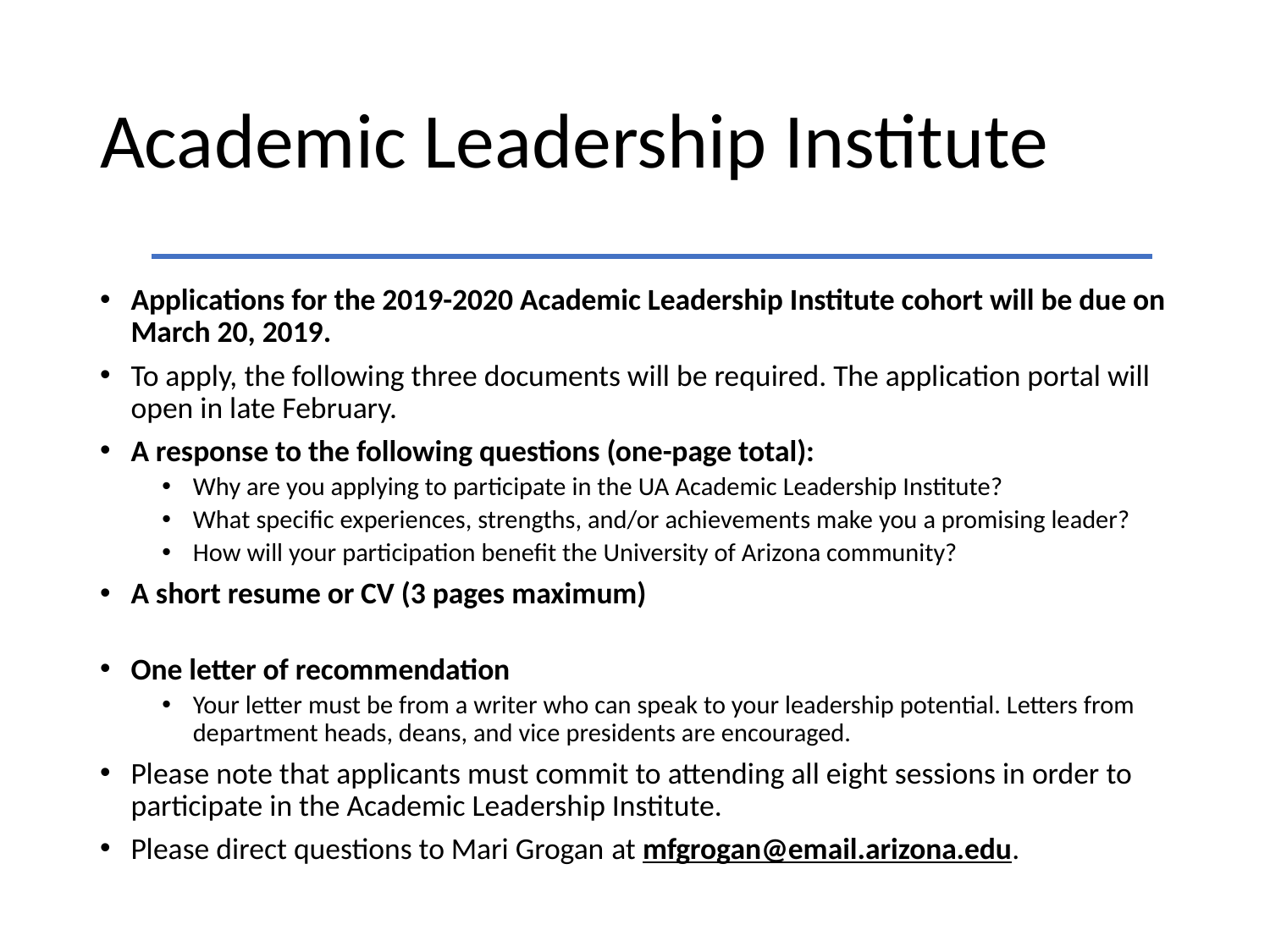

# Academic Leadership Institute
Applications for the 2019-2020 Academic Leadership Institute cohort will be due on March 20, 2019.
To apply, the following three documents will be required. The application portal will open in late February.
A response to the following questions (one-page total):
Why are you applying to participate in the UA Academic Leadership Institute?
What specific experiences, strengths, and/or achievements make you a promising leader?
How will your participation benefit the University of Arizona community?
A short resume or CV (3 pages maximum)
One letter of recommendation
Your letter must be from a writer who can speak to your leadership potential. Letters from department heads, deans, and vice presidents are encouraged.
Please note that applicants must commit to attending all eight sessions in order to participate in the Academic Leadership Institute.
Please direct questions to Mari Grogan at mfgrogan@email.arizona.edu.